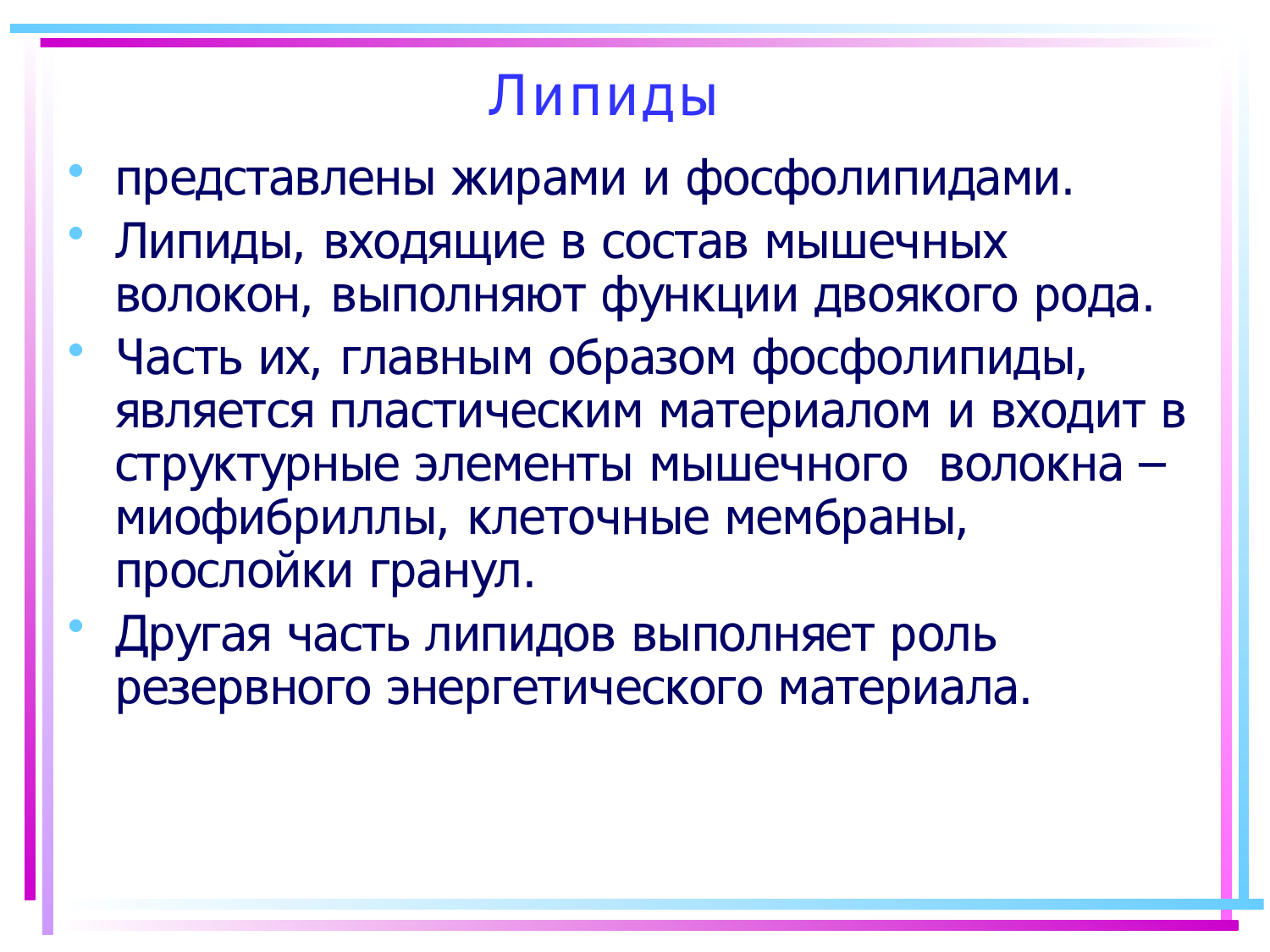

# Липиды
представлены жирами и фосфолипидами.
Липиды, входящие в состав мышечных волокон, выполняют функции двоякого рода.
Часть их, главным образом фосфолипиды, является пластическим материалом и входит в структурные элементы мышечного  волокна – миофибриллы, клеточные мембраны, прослойки гранул.
Другая часть липидов выполняет роль резервного энергетического материала.